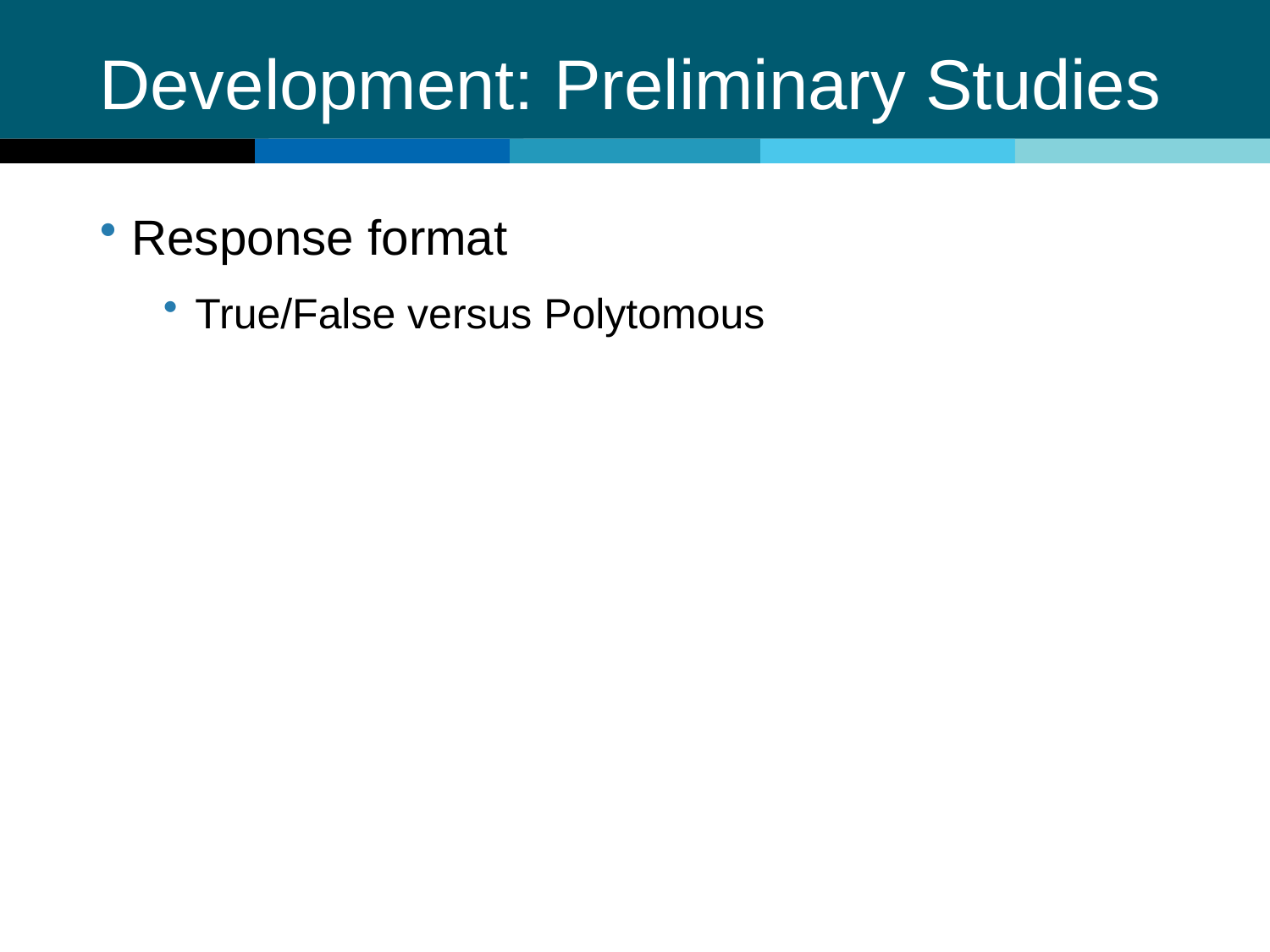

# Development: Preliminary Studies
Response format
True/False versus Polytomous